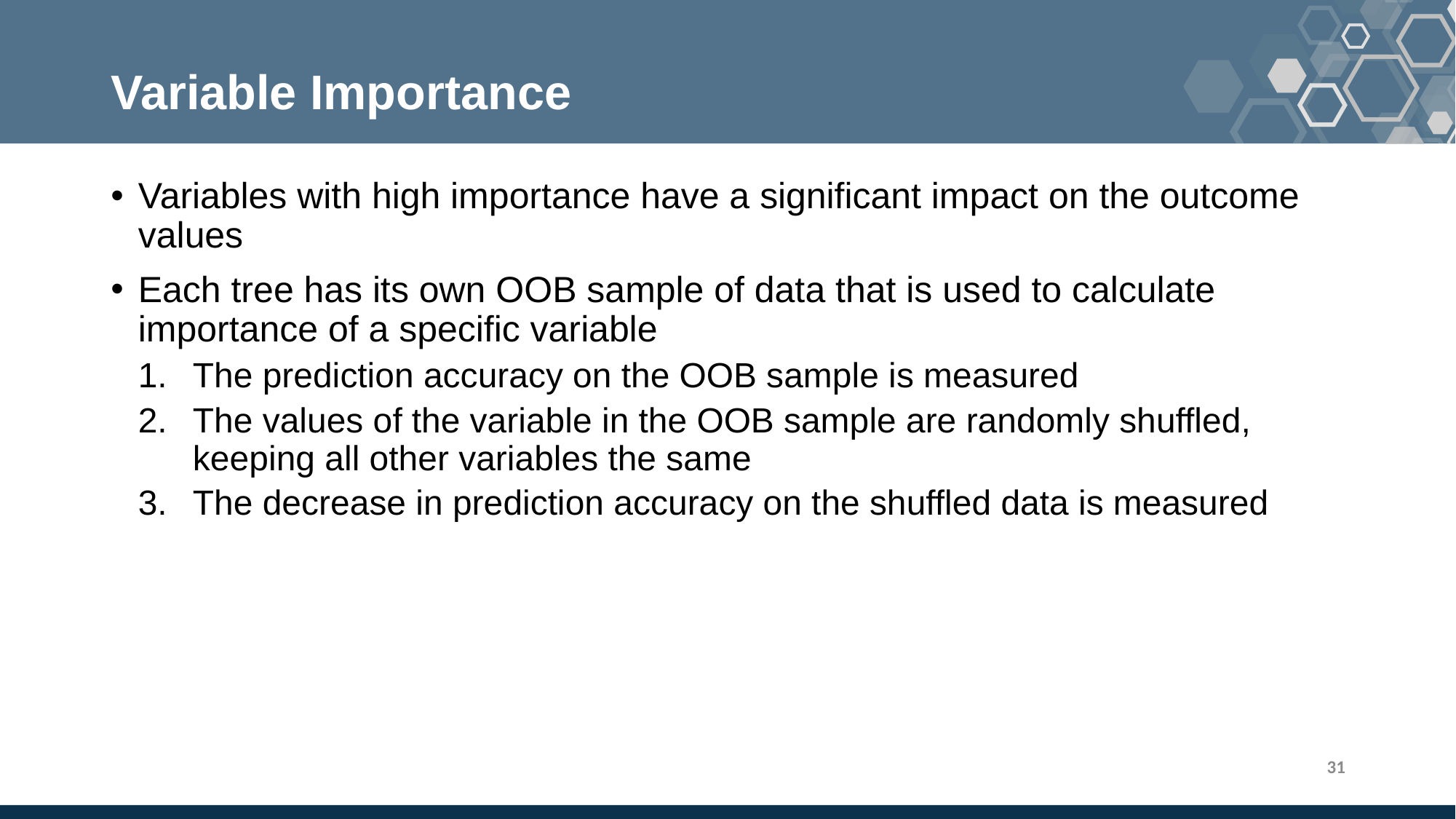

# Variable Importance
Variables with high importance have a significant impact on the outcome values
Each tree has its own OOB sample of data that is used to calculate importance of a specific variable
The prediction accuracy on the OOB sample is measured
The values of the variable in the OOB sample are randomly shuffled, keeping all other variables the same
The decrease in prediction accuracy on the shuffled data is measured